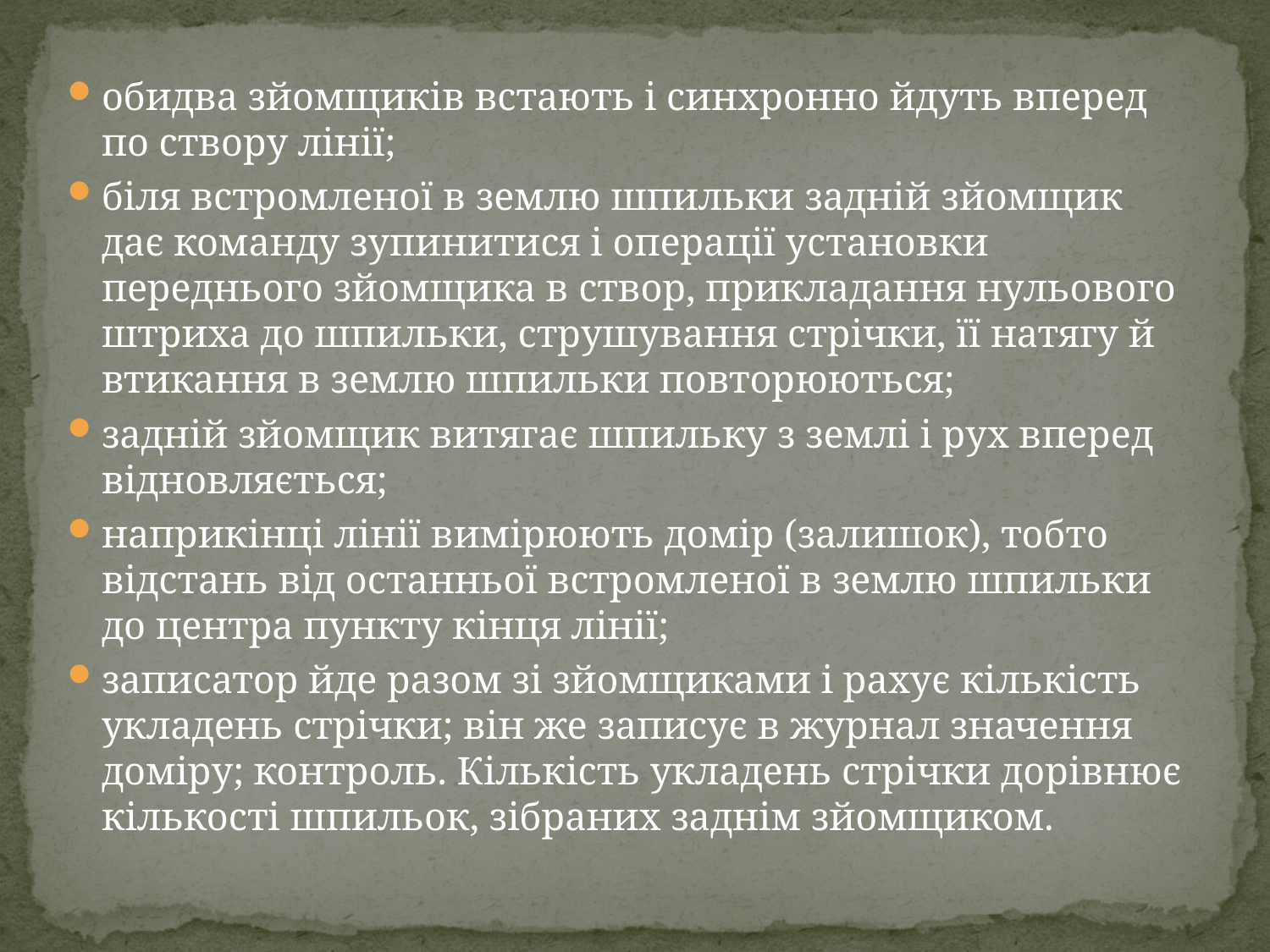

обидва зйомщиків встають і синхронно йдуть вперед по створу лінії;
біля встромленої в землю шпильки задній зйомщик дає команду зупинитися і операції установки переднього зйомщика в створ, прикладання нульового штриха до шпильки, струшування стрічки, її натягу й втикання в землю шпильки повторюються;
задній зйомщик витягає шпильку з землі і рух вперед відновляється;
наприкінці лінії вимірюють домір (залишок), тобто відстань від останньої встромленої в землю шпильки до центра пункту кінця лінії;
записатор йде разом зі зйомщиками і рахує кількість укладень стрічки; він же записує в журнал значення доміру; контроль. Кількість укладень стрічки дорівнює кількості шпильок, зібраних заднім зйомщиком.